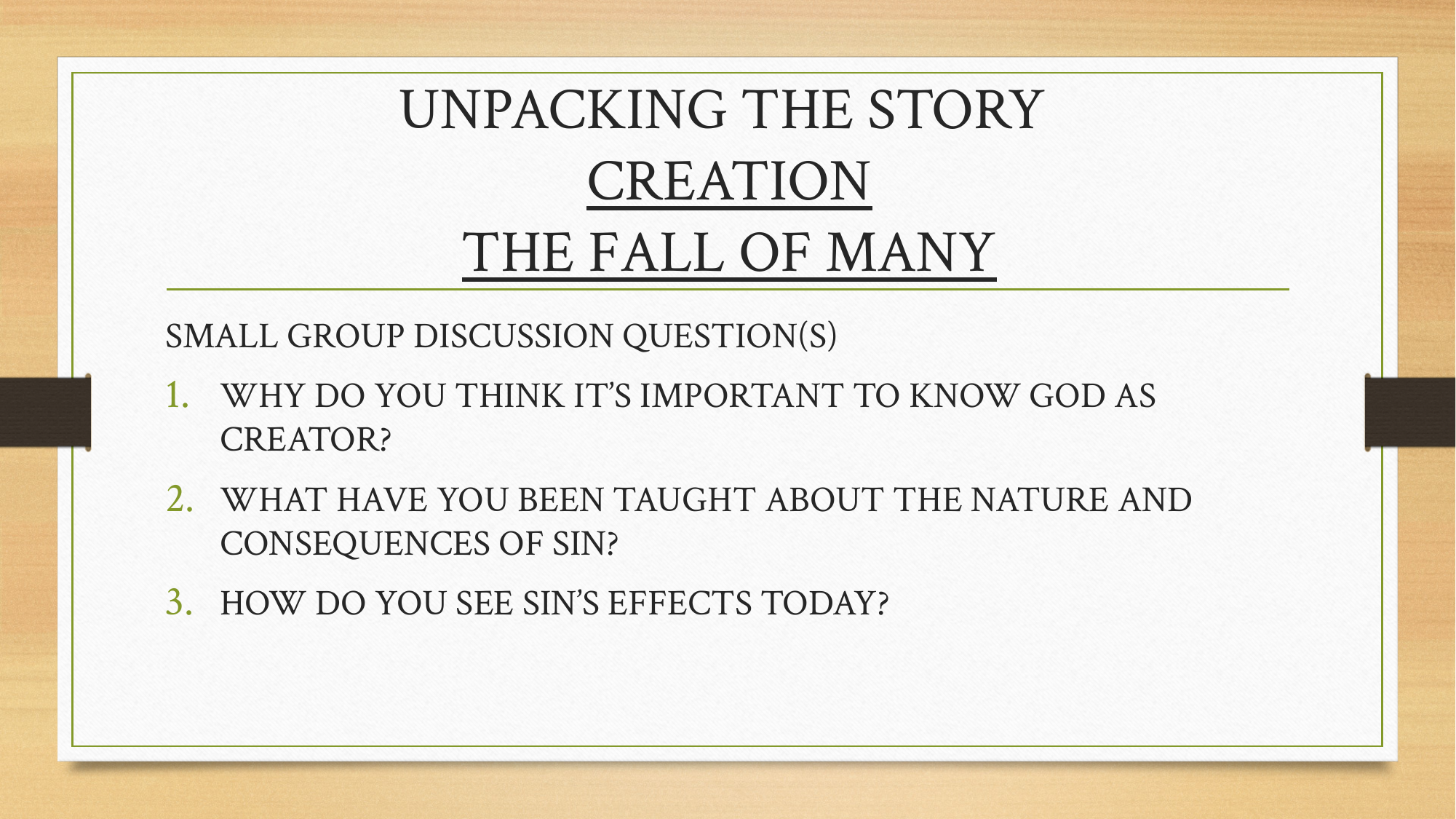

# UNPACKING THE STORY CREATION THE FALL OF MANY
SMALL GROUP DISCUSSION QUESTION(S)
WHY DO YOU THINK IT’S IMPORTANT TO KNOW GOD AS CREATOR?
WHAT HAVE YOU BEEN TAUGHT ABOUT THE NATURE AND CONSEQUENCES OF SIN?
HOW DO YOU SEE SIN’S EFFECTS TODAY?